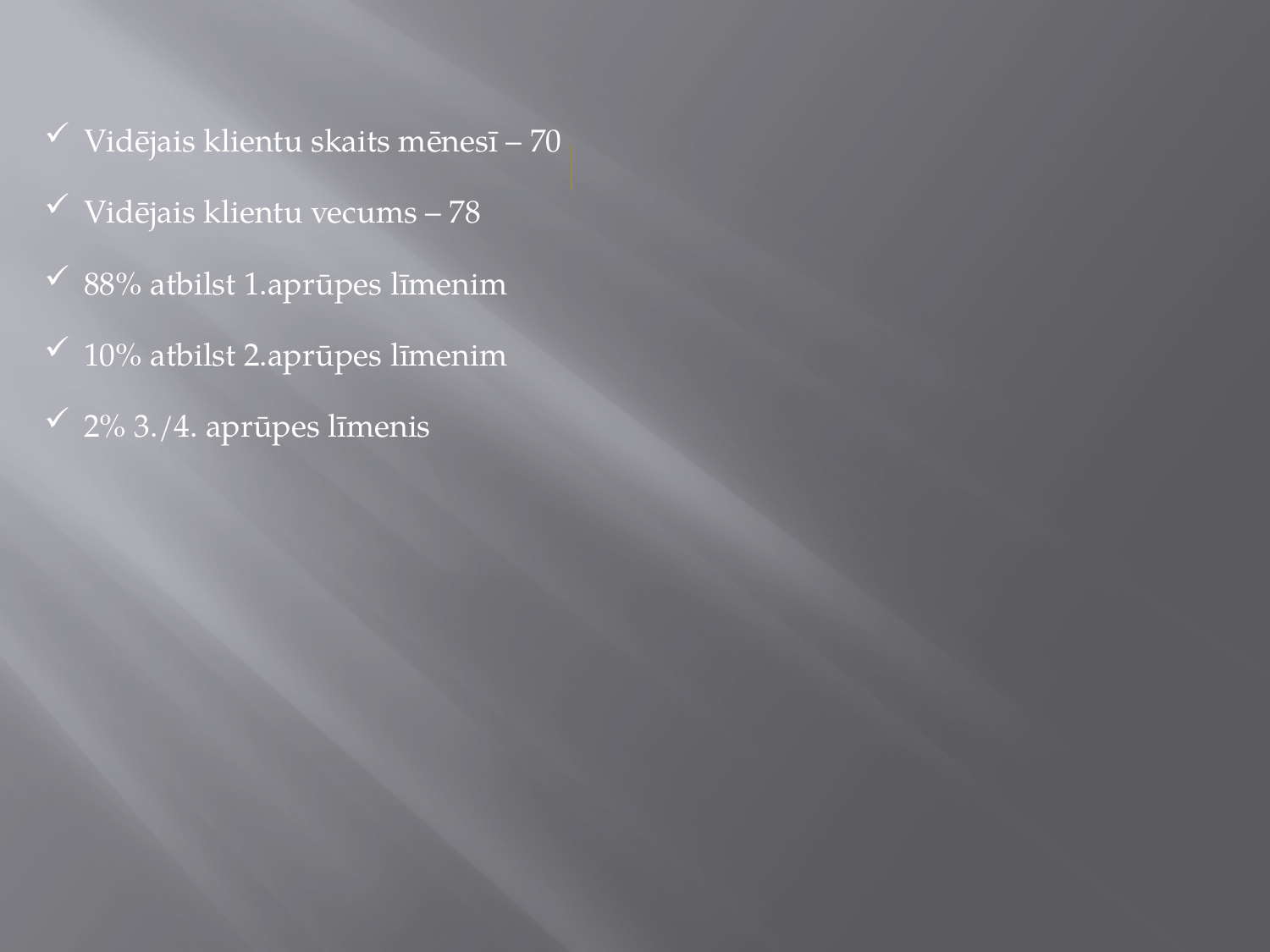

Vidējais klientu skaits mēnesī – 70
Vidējais klientu vecums – 78
88% atbilst 1.aprūpes līmenim
10% atbilst 2.aprūpes līmenim
2% 3./4. aprūpes līmenis